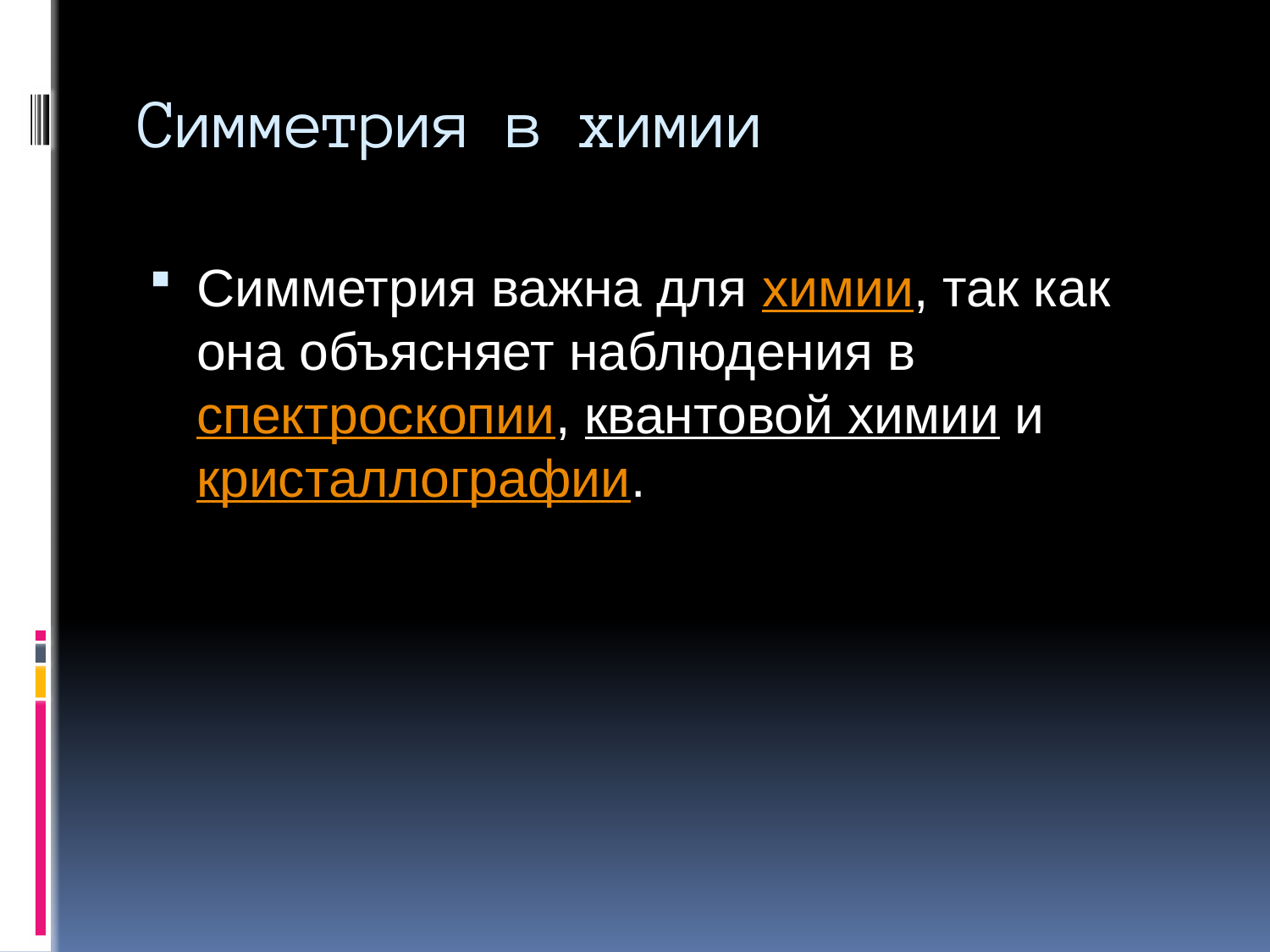

# Симметрия в химии
Симметрия важна для химии, так как она объясняет наблюдения в спектроскопии, квантовой химии и кристаллографии.